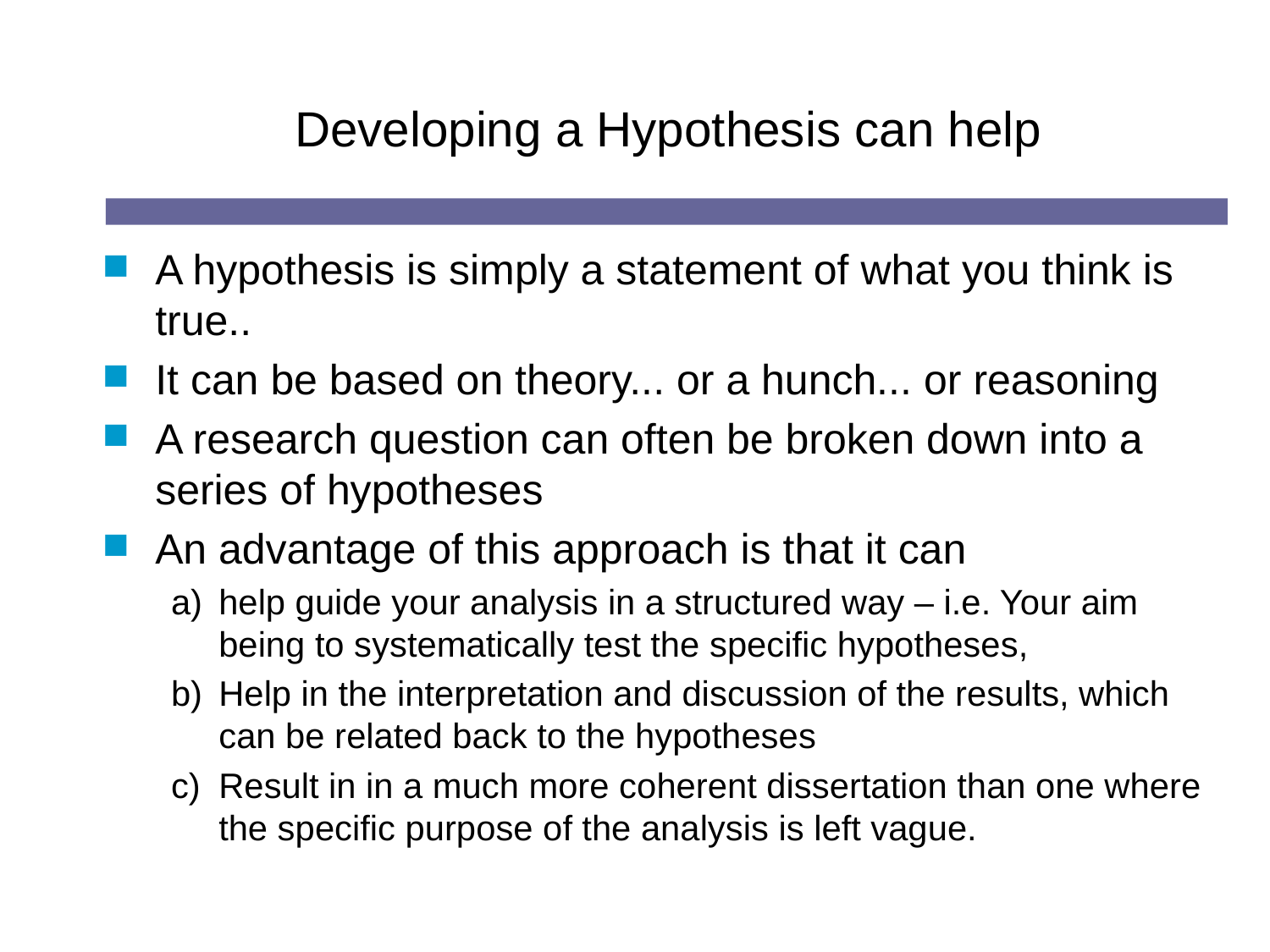

# Developing a Hypothesis can help
A hypothesis is simply a statement of what you think is true..
It can be based on theory... or a hunch... or reasoning
A research question can often be broken down into a series of hypotheses
An advantage of this approach is that it can
help guide your analysis in a structured way – i.e. Your aim being to systematically test the specific hypotheses,
Help in the interpretation and discussion of the results, which can be related back to the hypotheses
Result in in a much more coherent dissertation than one where the specific purpose of the analysis is left vague.